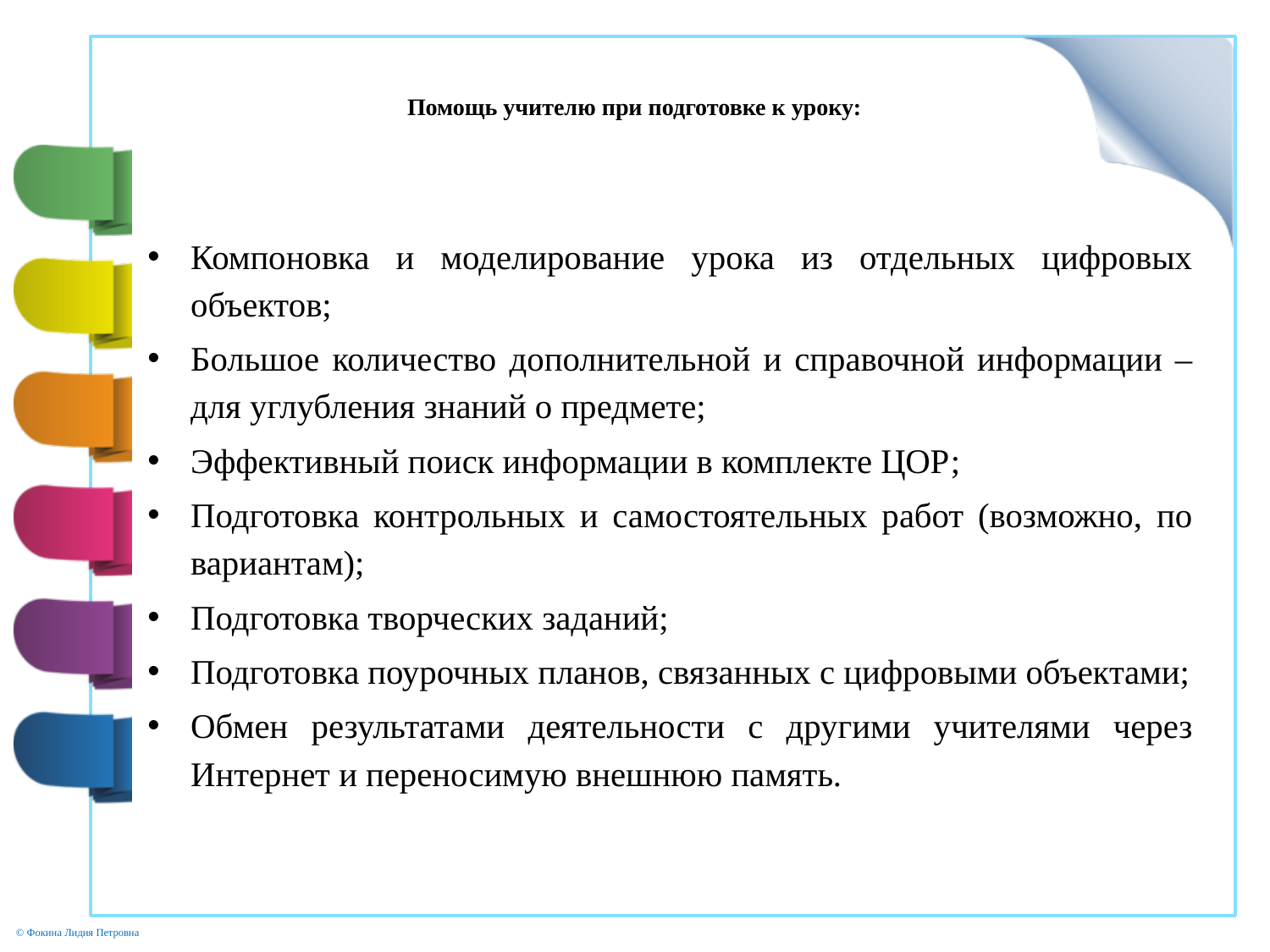

# Помощь учителю при подготовке к уроку:
Компоновка и моделирование урока из отдельных цифровых объектов;
Большое количество дополнительной и справочной информации – для углубления знаний о предмете;
Эффективный поиск информации в комплекте ЦОР;
Подготовка контрольных и самостоятельных работ (возможно, по вариантам);
Подготовка творческих заданий;
Подготовка поурочных планов, связанных с цифровыми объектами;
Обмен результатами деятельности с другими учителями через Интернет и переносимую внешнюю память.